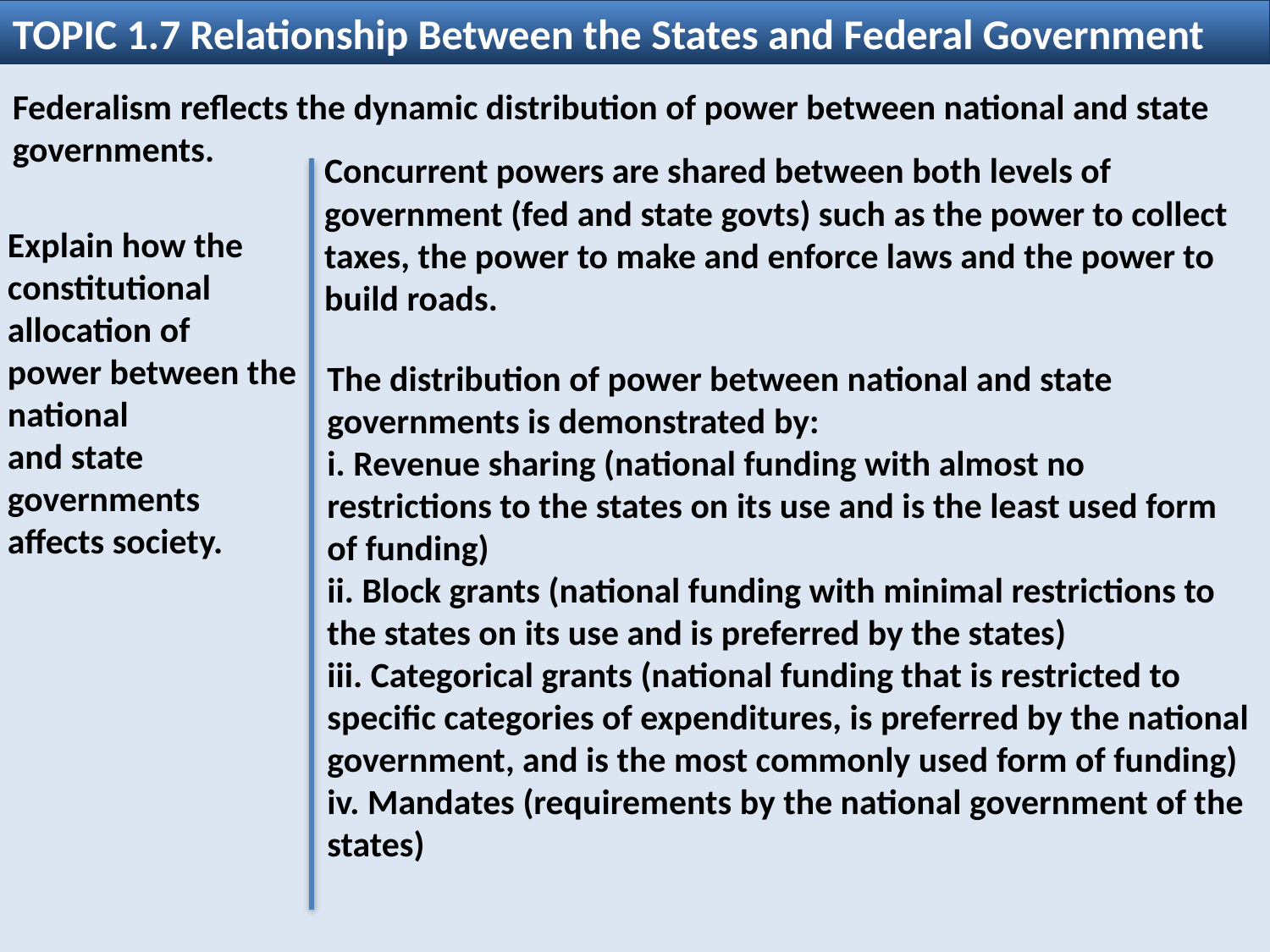

TOPIC 1.7 Relationship Between the States and Federal Government
Federalism reflects the dynamic distribution of power between national and state governments.
Concurrent powers are shared between both levels of  government (fed and state govts) such as the power to collect taxes, the power to make and enforce laws and the power to build roads.

Explain how the
constitutional allocation of
power between the national
and state governments
affects society.
The distribution of power between national and state governments is demonstrated by:
i. Revenue sharing (national funding with almost no restrictions to the states on its use and is the least used form of funding)
ii. Block grants (national funding with minimal restrictions to the states on its use and is preferred by the states)
iii. Categorical grants (national funding that is restricted to specific categories of expenditures, is preferred by the national
government, and is the most commonly used form of funding)
iv. Mandates (requirements by the national government of the states)